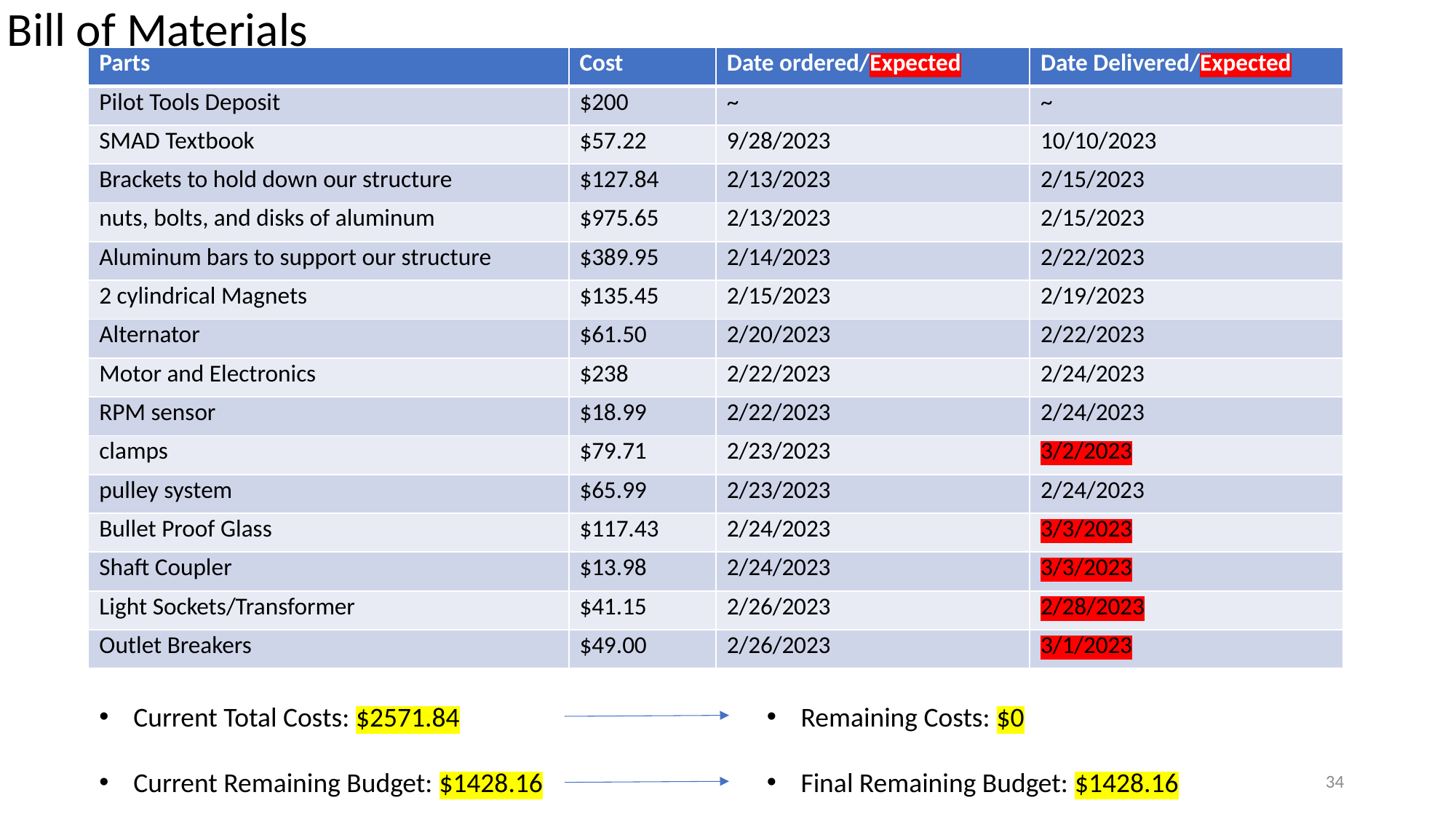

# Bill of Materials
| Parts | Cost | Date ordered/Expected | Date Delivered/Expected |
| --- | --- | --- | --- |
| Pilot Tools Deposit | $200 | ~ | ~ |
| SMAD Textbook | $57.22 | 9/28/2023 | 10/10/2023 |
| Brackets to hold down our structure | $127.84 | 2/13/2023 | 2/15/2023 |
| nuts, bolts, and disks of aluminum | $975.65 | 2/13/2023 | 2/15/2023 |
| Aluminum bars to support our structure | $389.95 | 2/14/2023 | 2/22/2023 |
| 2 cylindrical Magnets | $135.45 | 2/15/2023 | 2/19/2023 |
| Alternator | $61.50 | 2/20/2023 | 2/22/2023 |
| Motor and Electronics | $238 | 2/22/2023 | 2/24/2023 |
| RPM sensor | $18.99 | 2/22/2023 | 2/24/2023 |
| clamps | $79.71 | 2/23/2023 | 3/2/2023 |
| pulley system | $65.99 | 2/23/2023 | 2/24/2023 |
| Bullet Proof Glass | $117.43 | 2/24/2023 | 3/3/2023 |
| Shaft Coupler | $13.98 | 2/24/2023 | 3/3/2023 |
| Light Sockets/Transformer | $41.15 | 2/26/2023 | 2/28/2023 |
| Outlet Breakers | $49.00 | 2/26/2023 | 3/1/2023 |
Current Total Costs: $2571.84

Current Remaining Budget: $1428.16
Remaining Costs: $0

Final Remaining Budget: $1428.16
34